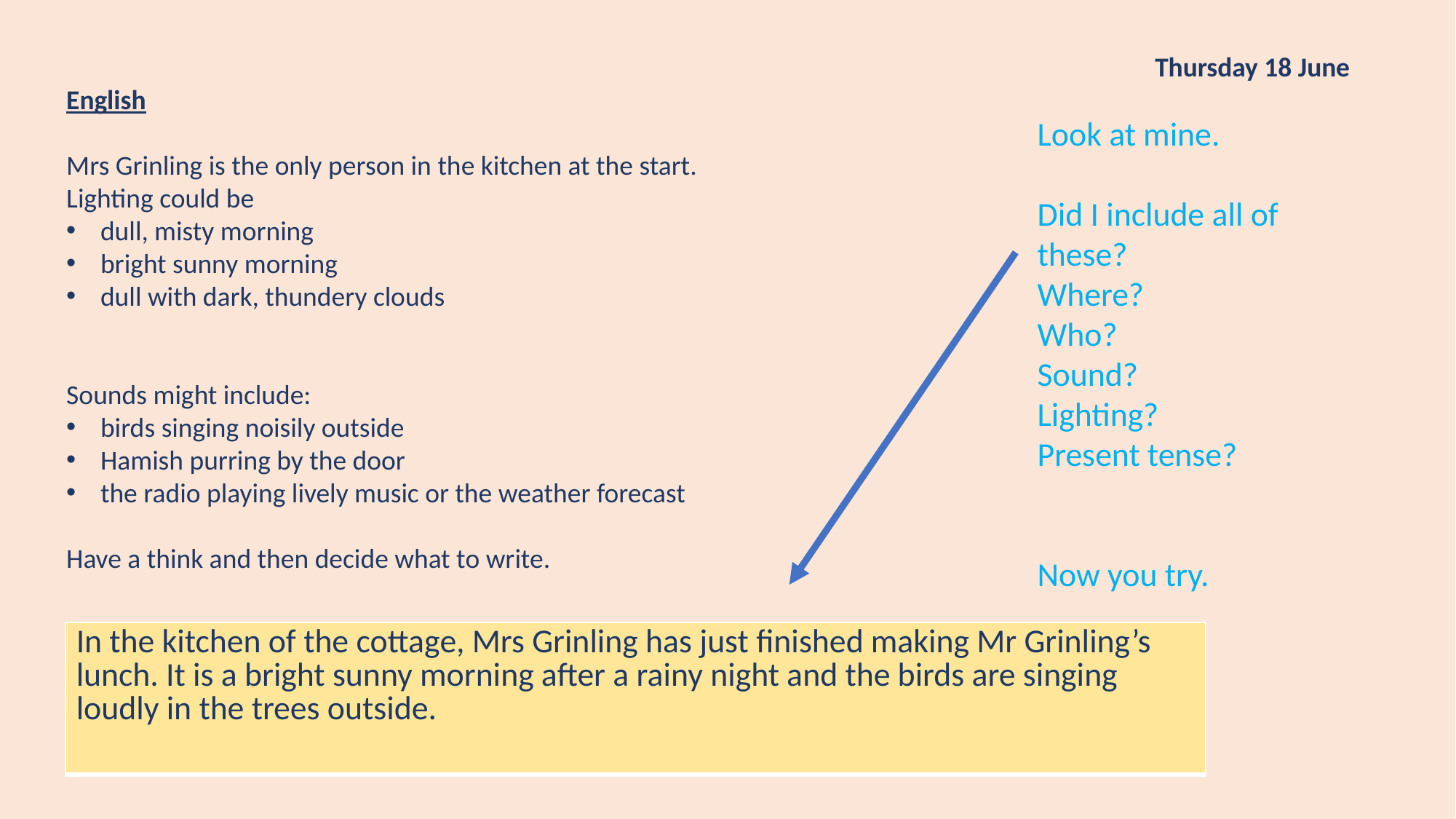

Thursday 18 June
English

Mrs Grinling is the only person in the kitchen at the start.
Lighting could be
dull, misty morning
bright sunny morning
dull with dark, thundery clouds

Sounds might include:
birds singing noisily outside
Hamish purring by the door
the radio playing lively music or the weather forecast

Have a think and then decide what to write.
Look at mine.

Did I include all of these?
Where?
Who?
Sound?
Lighting?
Present tense?

Now you try.
| In the kitchen of the cottage, Mrs Grinling has just finished making Mr Grinling’s lunch. It is a bright sunny morning after a rainy night and the birds are singing loudly in the trees outside. |
| --- |